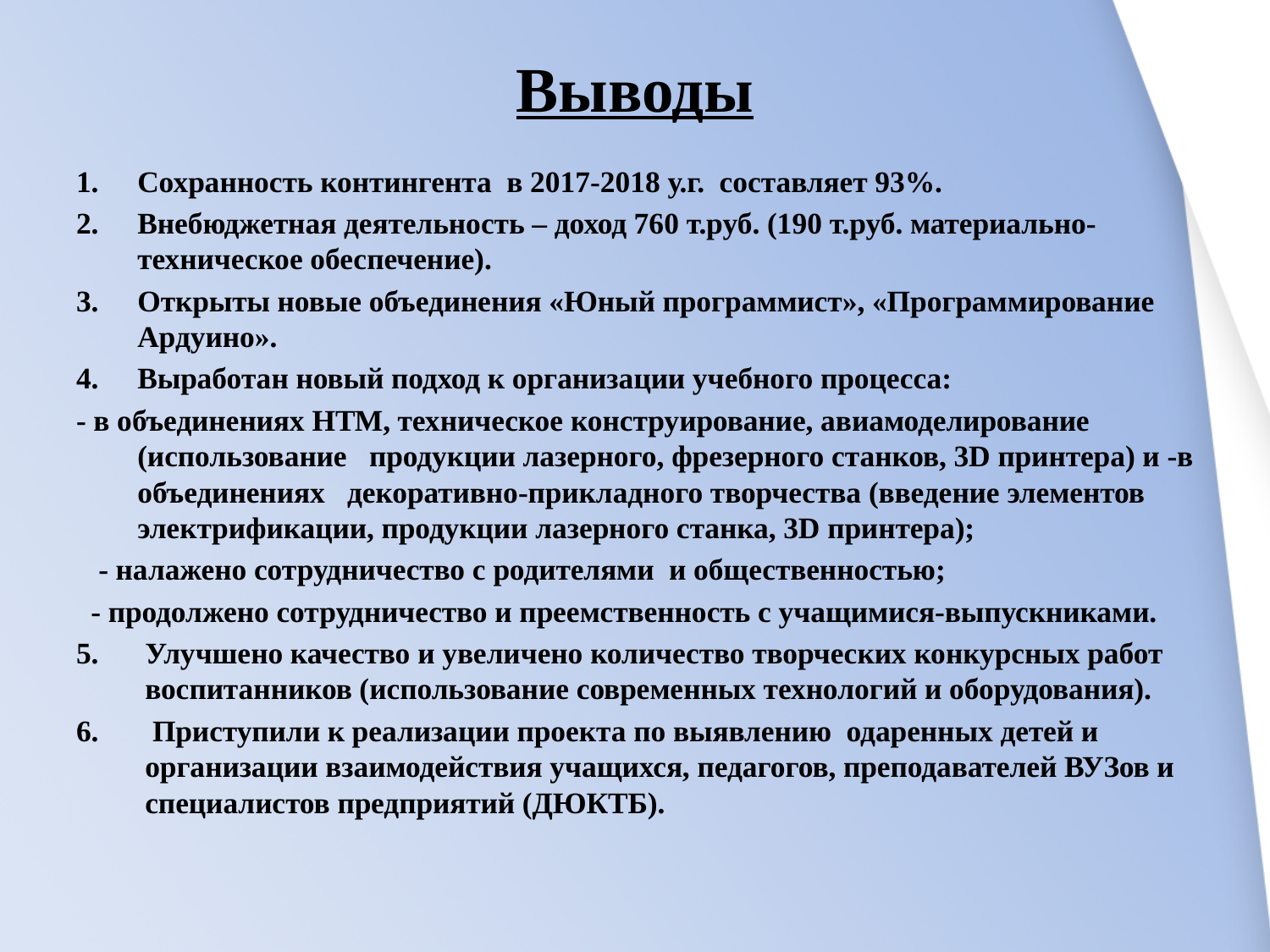

# Выводы
Сохранность контингента  в 2017-2018 у.г.  составляет 93%.
Внебюджетная деятельность – доход 760 т.руб. (190 т.руб. материально-техническое обеспечение).
Открыты новые объединения «Юный программист», «Программирование Ардуино».
Выработан новый подход к организации учебного процесса:
- в объединениях НТМ, техническое конструирование, авиамоделирование (использование   продукции лазерного, фрезерного станков, 3D принтера) и -в объединениях   декоративно-прикладного творчества (введение элементов электрификации, продукции лазерного станка, 3D принтера);
   - налажено сотрудничество с родителями  и общественностью;
  - продолжено сотрудничество и преемственность с учащимися-выпускниками.
Улучшено качество и увеличено количество творческих конкурсных работ воспитанников (использование современных технологий и оборудования).
 Приступили к реализации проекта по выявлению  одаренных детей и организации взаимодействия учащихся, педагогов, преподавателей ВУЗов и специалистов предприятий (ДЮКТБ).